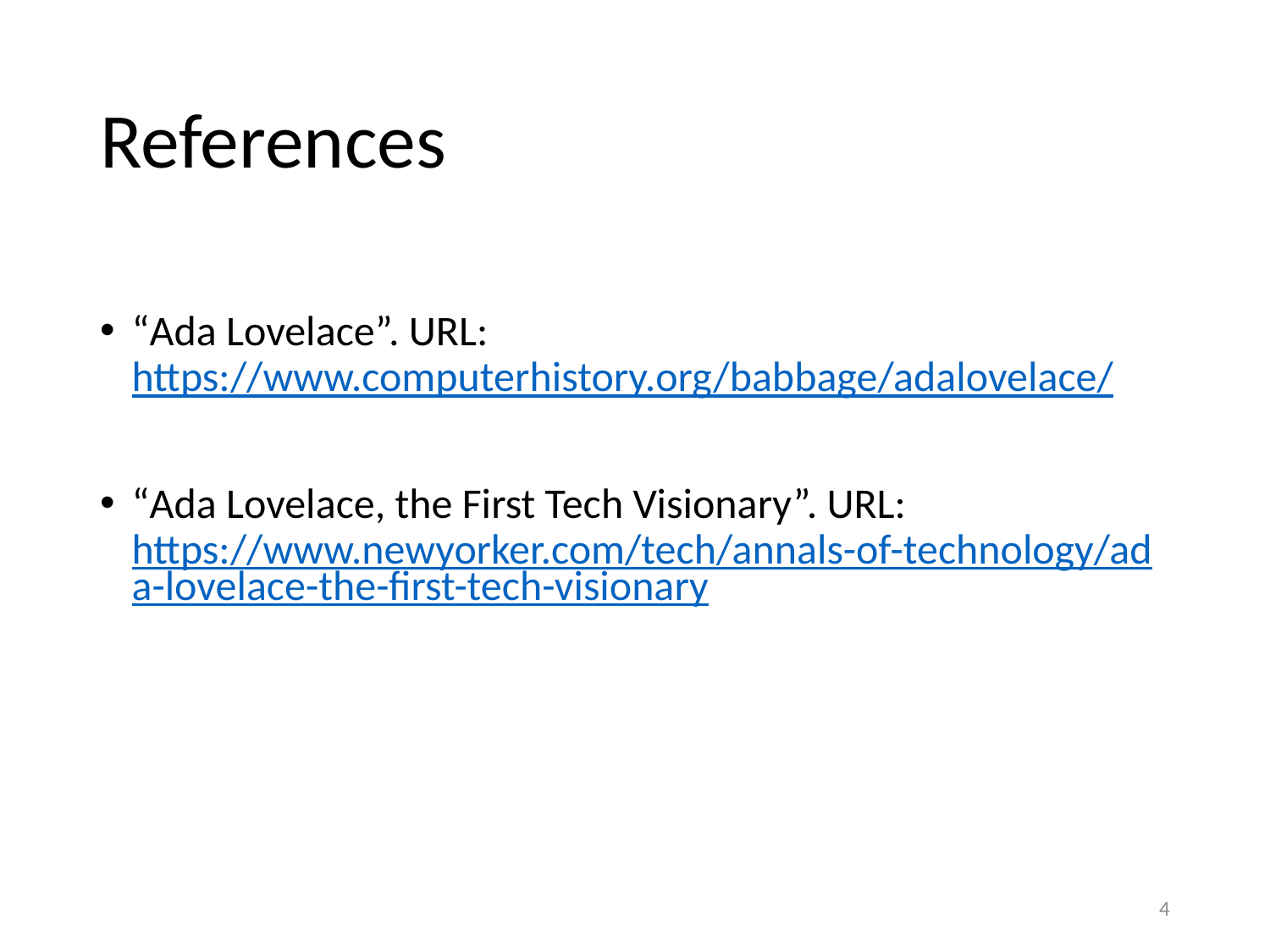

# References

“Ada Lovelace”. URL: https://www.computerhistory.org/babbage/adalovelace/

“Ada Lovelace, the First Tech Visionary”. URL: https://www.newyorker.com/tech/annals-of-technology/ada-lovelace-the-first-tech-visionary

4